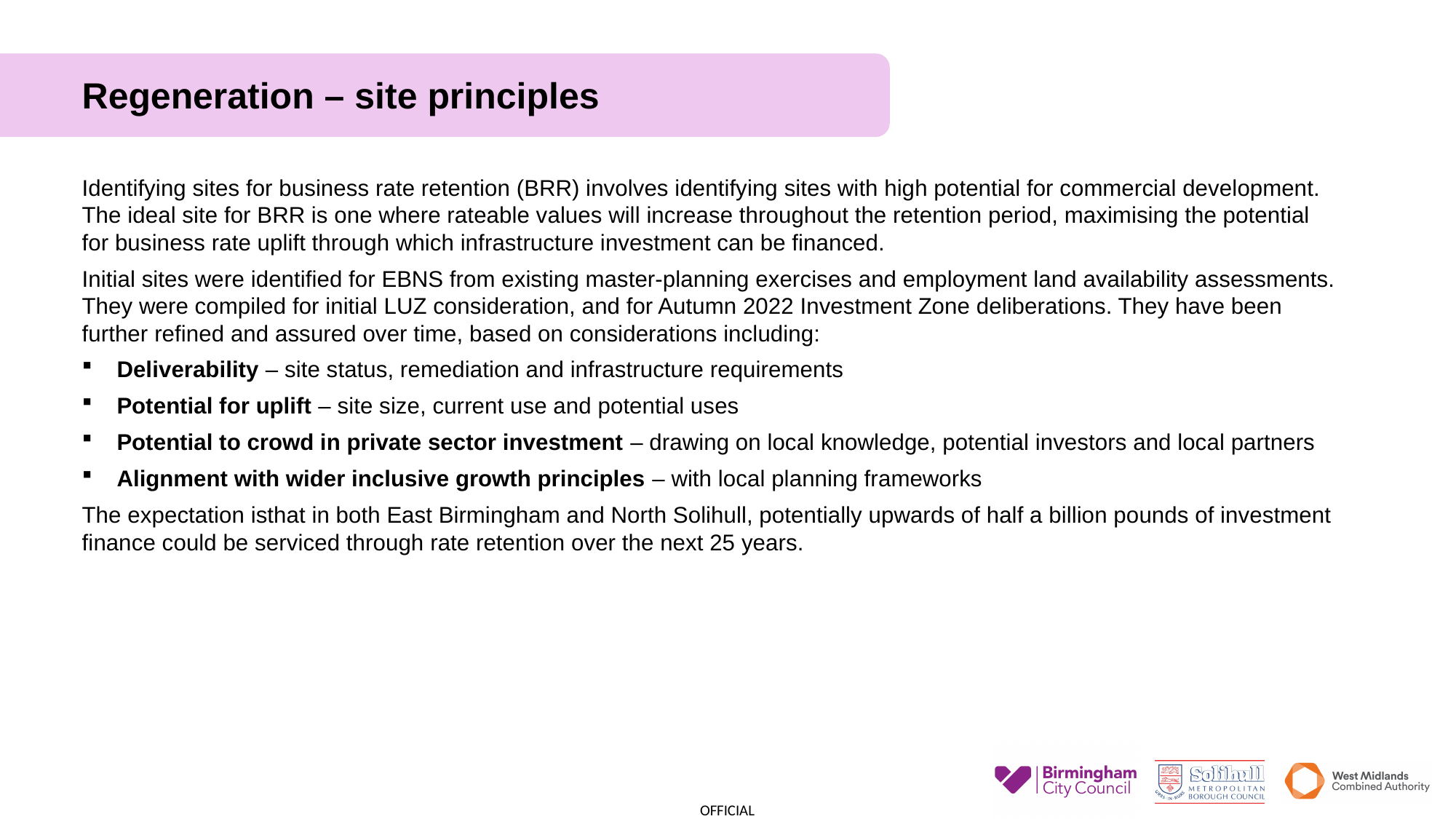

# Regeneration – site principles

Identifying sites for business rate retention (BRR) involves identifying sites with high potential for commercial development. The ideal site for BRR is one where rateable values will increase throughout the retention period, maximising the potential for business rate uplift through which infrastructure investment can be financed.
Initial sites were identified for EBNS from existing master-planning exercises and employment land availability assessments. They were compiled for initial LUZ consideration, and for Autumn 2022 Investment Zone deliberations. They have been further refined and assured over time, based on considerations including:
Deliverability – site status, remediation and infrastructure requirements
Potential for uplift – site size, current use and potential uses
Potential to crowd in private sector investment – drawing on local knowledge, potential investors and local partners
Alignment with wider inclusive growth principles – with local planning frameworks
The expectation isthat in both East Birmingham and North Solihull, potentially upwards of half a billion pounds of investment finance could be serviced through rate retention over the next 25 years.